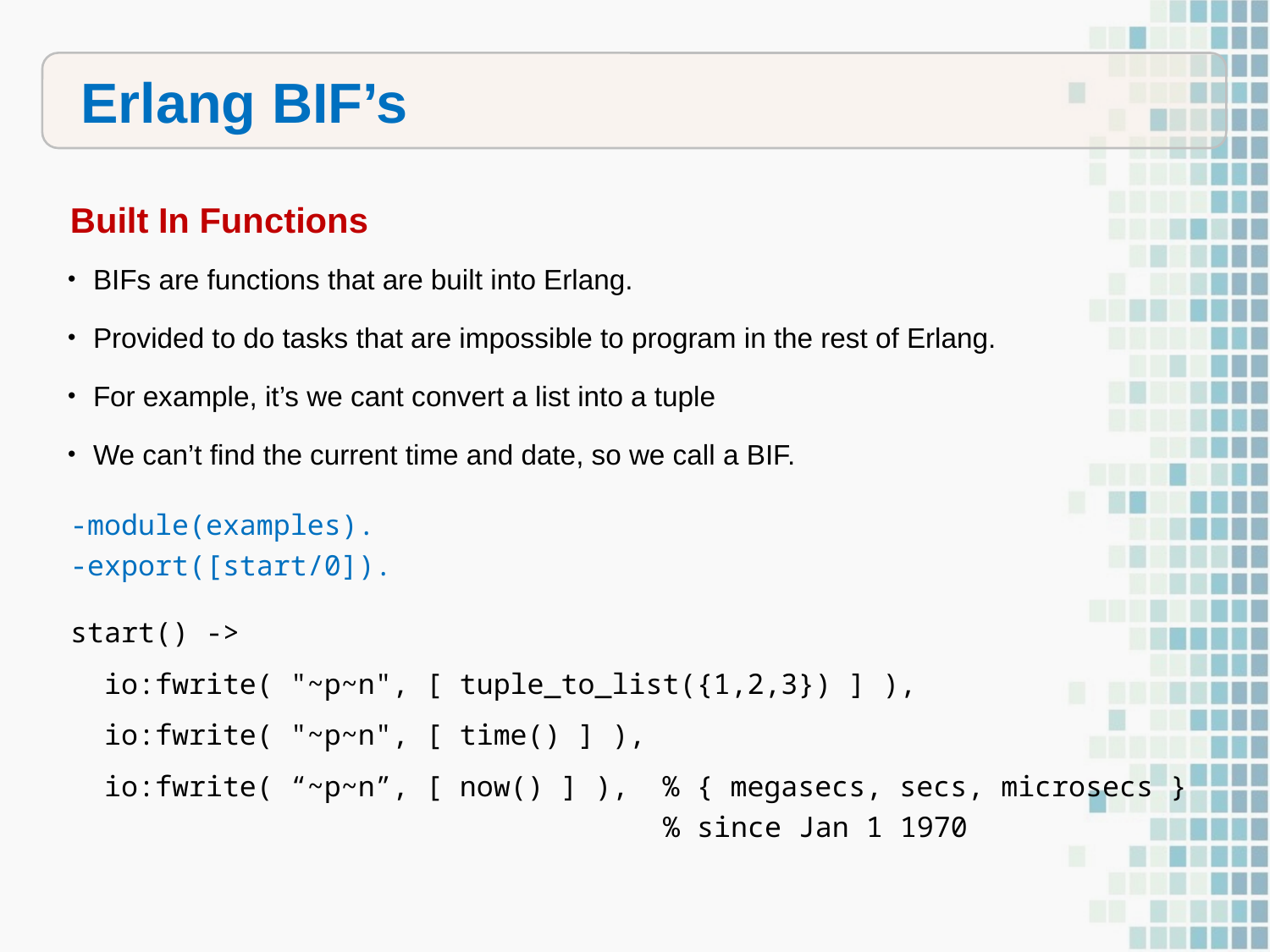

Erlang BIF’s
Built In Functions
BIFs are functions that are built into Erlang.
Provided to do tasks that are impossible to program in the rest of Erlang.
For example, it’s we cant convert a list into a tuple
We can’t find the current time and date, so we call a BIF.
-module(examples).
-export([start/0]).

start() ->
  io:fwrite( "~p~n", [ tuple_to_list({1,2,3}) ] ),
  io:fwrite( "~p~n", [ time() ] ),
  io:fwrite( “~p~n”, [ now() ] ),  % { megasecs, secs, microsecs }
                                   % since Jan 1 1970